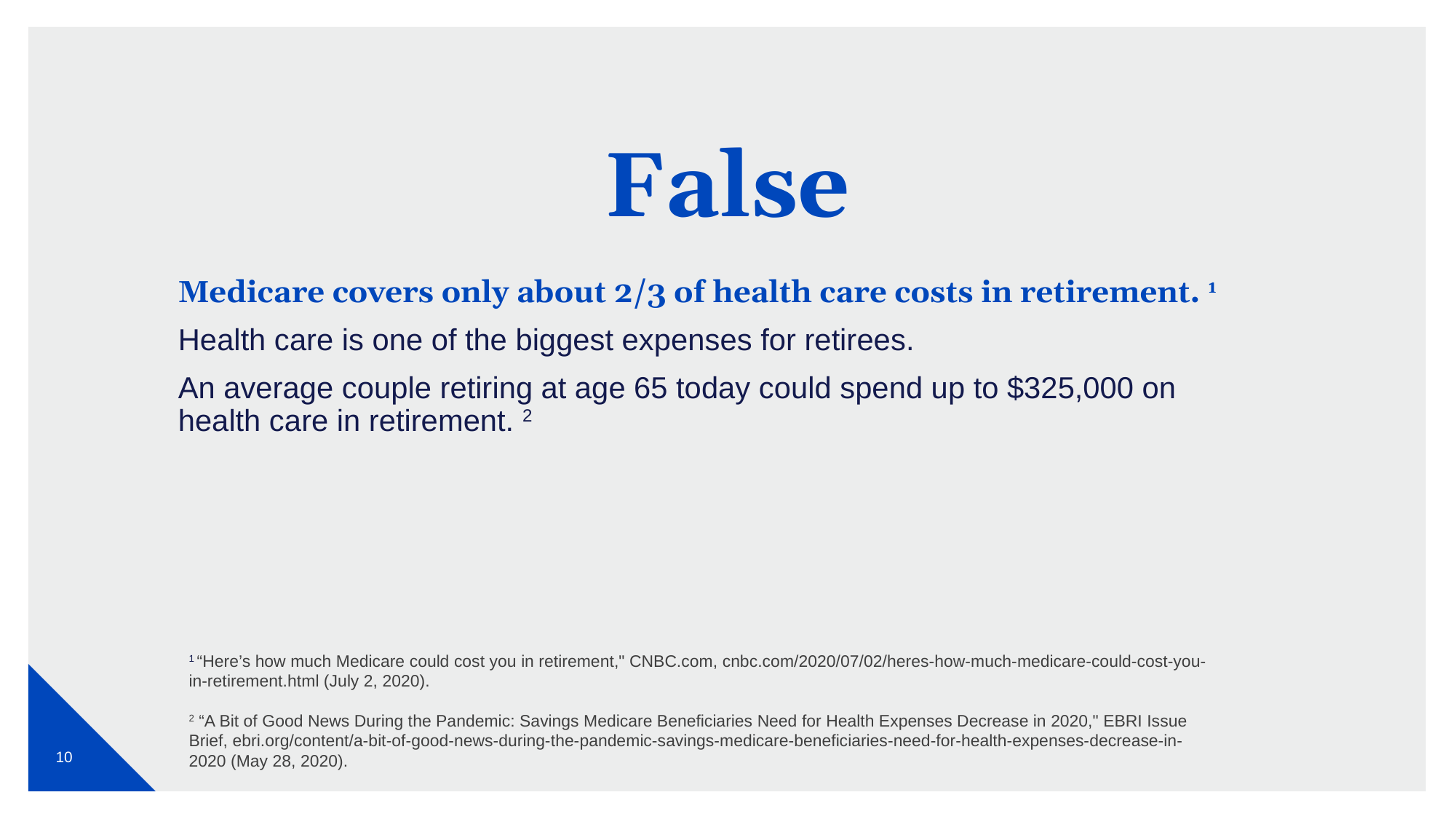

# False
Medicare covers only about 2/3 of health care costs in retirement. 1
Health care is one of the biggest expenses for retirees.
An average couple retiring at age 65 today could spend up to $325,000 on health care in retirement. 2
1 “Here’s how much Medicare could cost you in retirement," CNBC.com, cnbc.com/2020/07/02/heres-how-much-medicare-could-cost-you-in-retirement.html (July 2, 2020).

2 “A Bit of Good News During the Pandemic: Savings Medicare Beneficiaries Need for Health Expenses Decrease in 2020," EBRI Issue Brief, ebri.org/content/a-bit-of-good-news-during-the-pandemic-savings-medicare-beneficiaries-need-for-health-expenses-decrease-in-2020 (May 28, 2020).